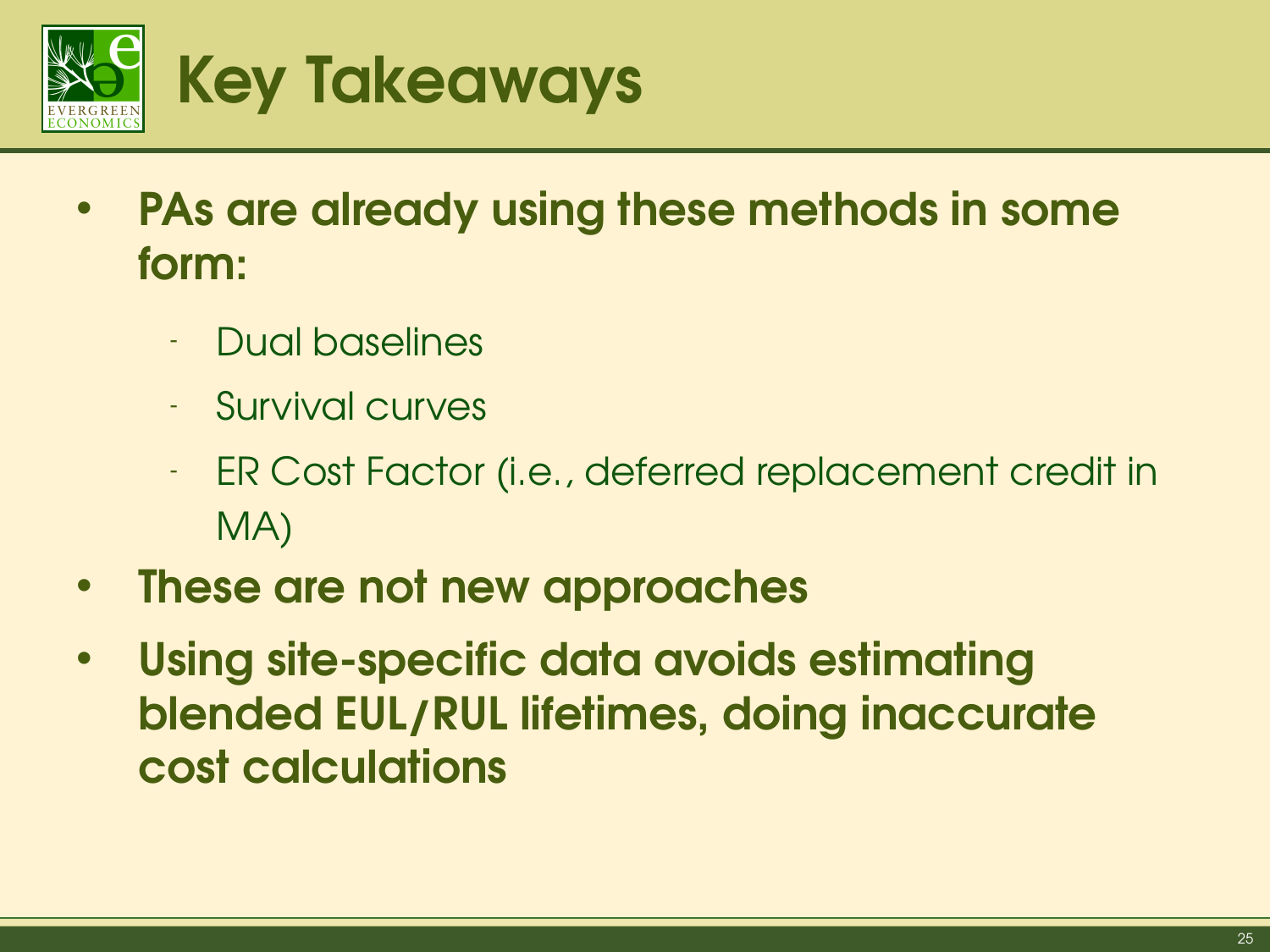

# Key Takeaways
PAs are already using these methods in some form:
Dual baselines
Survival curves
ER Cost Factor (i.e., deferred replacement credit in MA)
These are not new approaches
Using site-specific data avoids estimating blended EUL/RUL lifetimes, doing inaccurate cost calculations
25